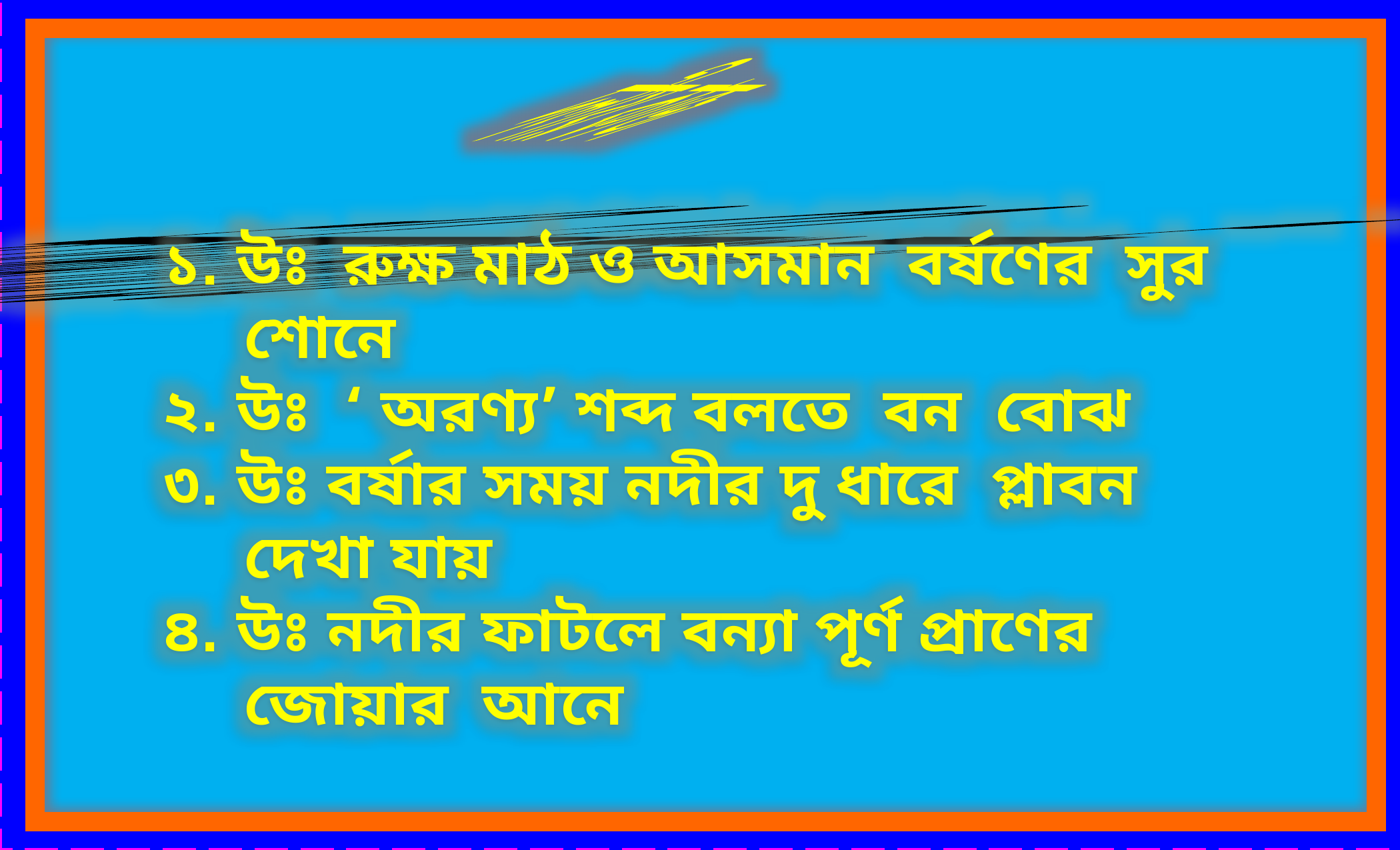

দলীয় কাজ
উত্তর গুলো মিলিয়ে নিই

১. উঃ  রুক্ষ মাঠ ও আসমান  বর্ষণের  সুর শোনে
২. উঃ  ‘ অরণ্য’ শব্দ বলতে  বন  বোঝ
৩. উঃ বর্ষার সময় নদীর দু ধারে  প্লাবন  দেখা যায়
৪. উঃ নদীর ফাটলে বন্যা পূর্ণ প্রাণের জোয়ার  আনে